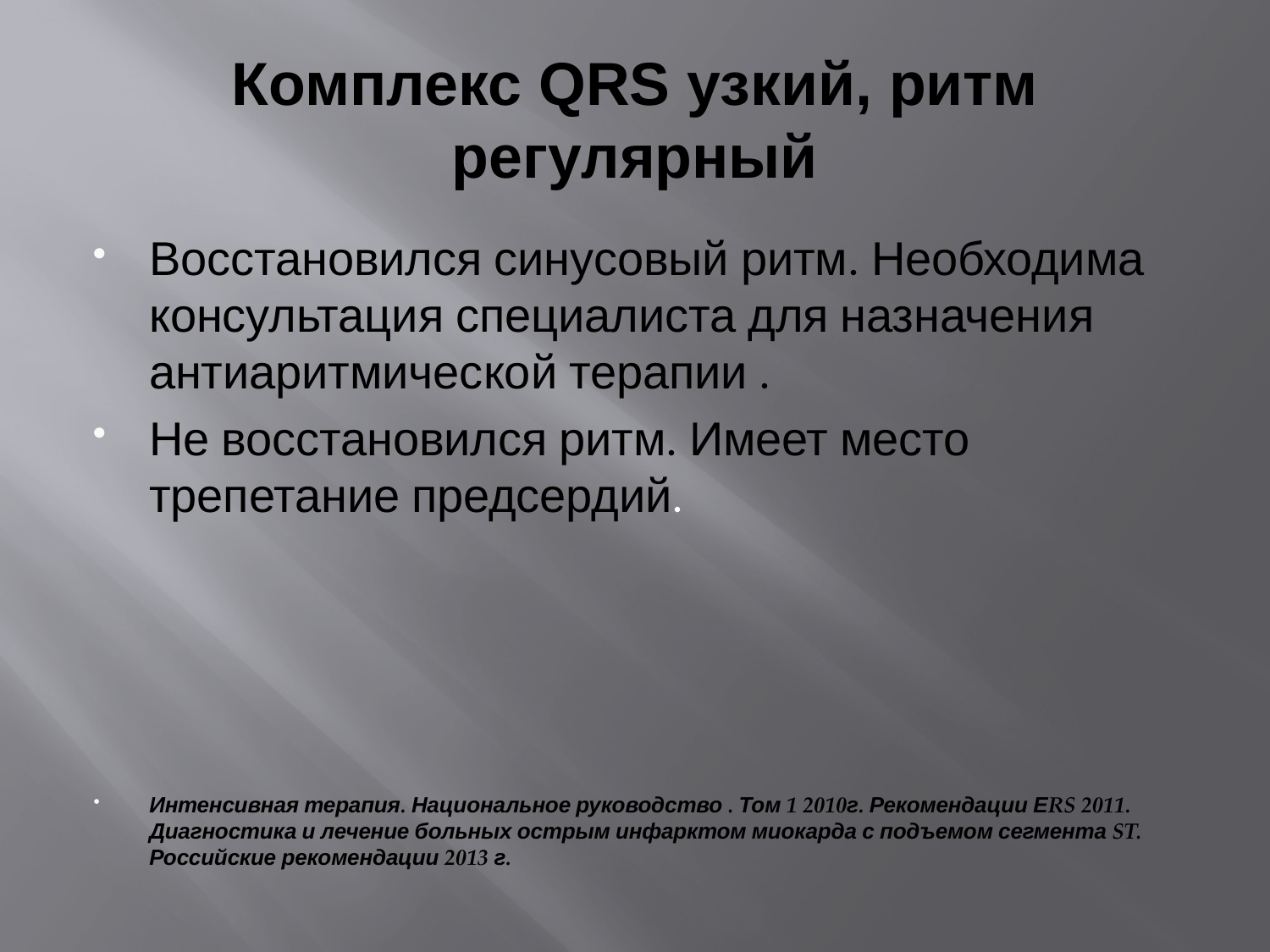

# Комплекс QRS узкий, ритм регулярный
Восстановился синусовый ритм. Необходима консультация специалиста для назначения антиаритмической терапии .
Не восстановился ритм. Имеет место трепетание предсердий.

Интенсивная терапия. Национальное руководство . Том 1 2010г. Рекомендации ЕRS 2011. Диагностика и лечение больных острым инфарктом миокарда с подъемом сегмента ST. Российские рекомендации 2013 г.